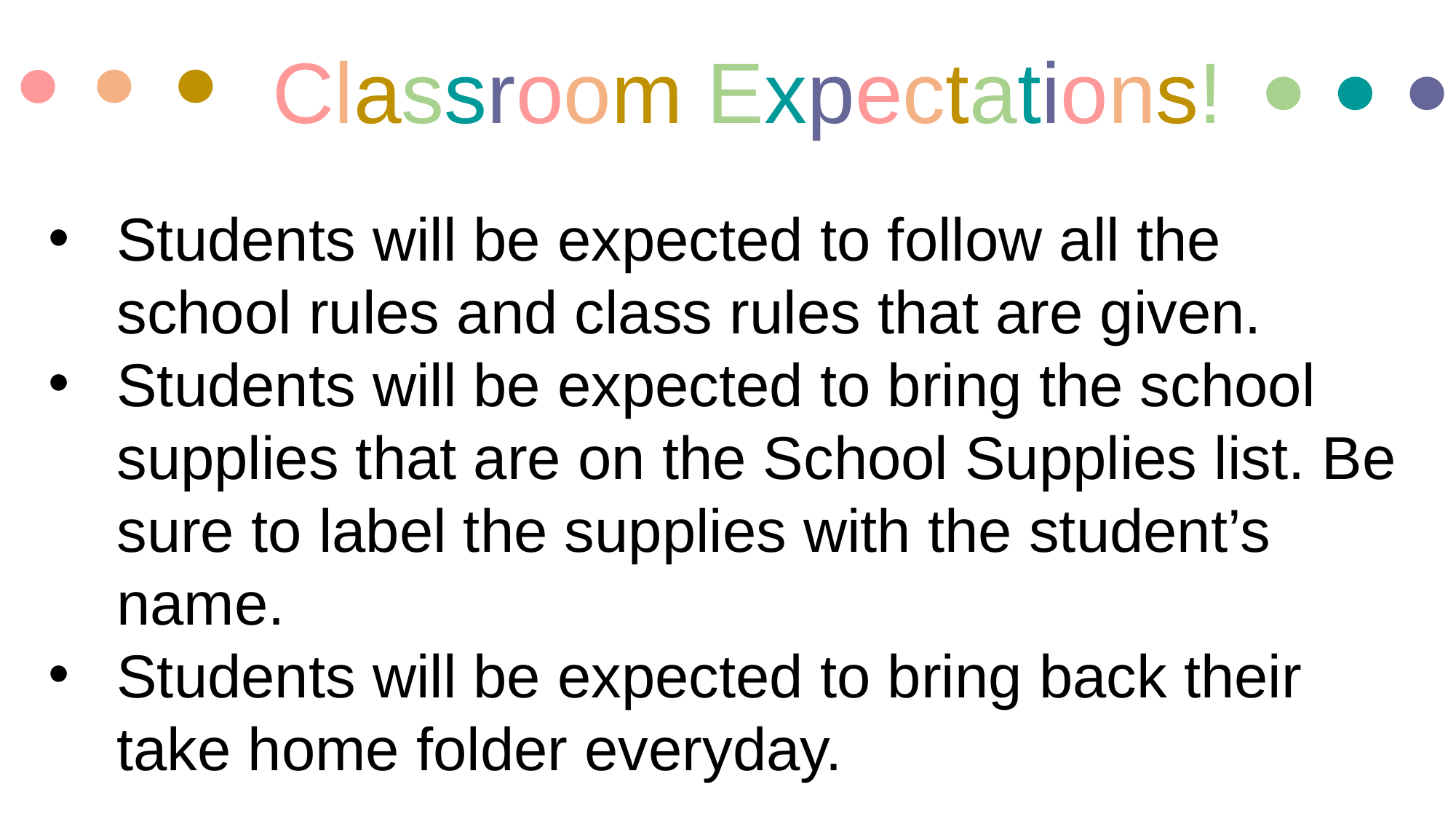

# Classroom Expectations!

Students will be expected to follow all the school rules and class rules that are given.
Students will be expected to bring the school supplies that are on the School Supplies list. Be sure to label the supplies with the student’s name.
Students will be expected to bring back their take home folder everyday.